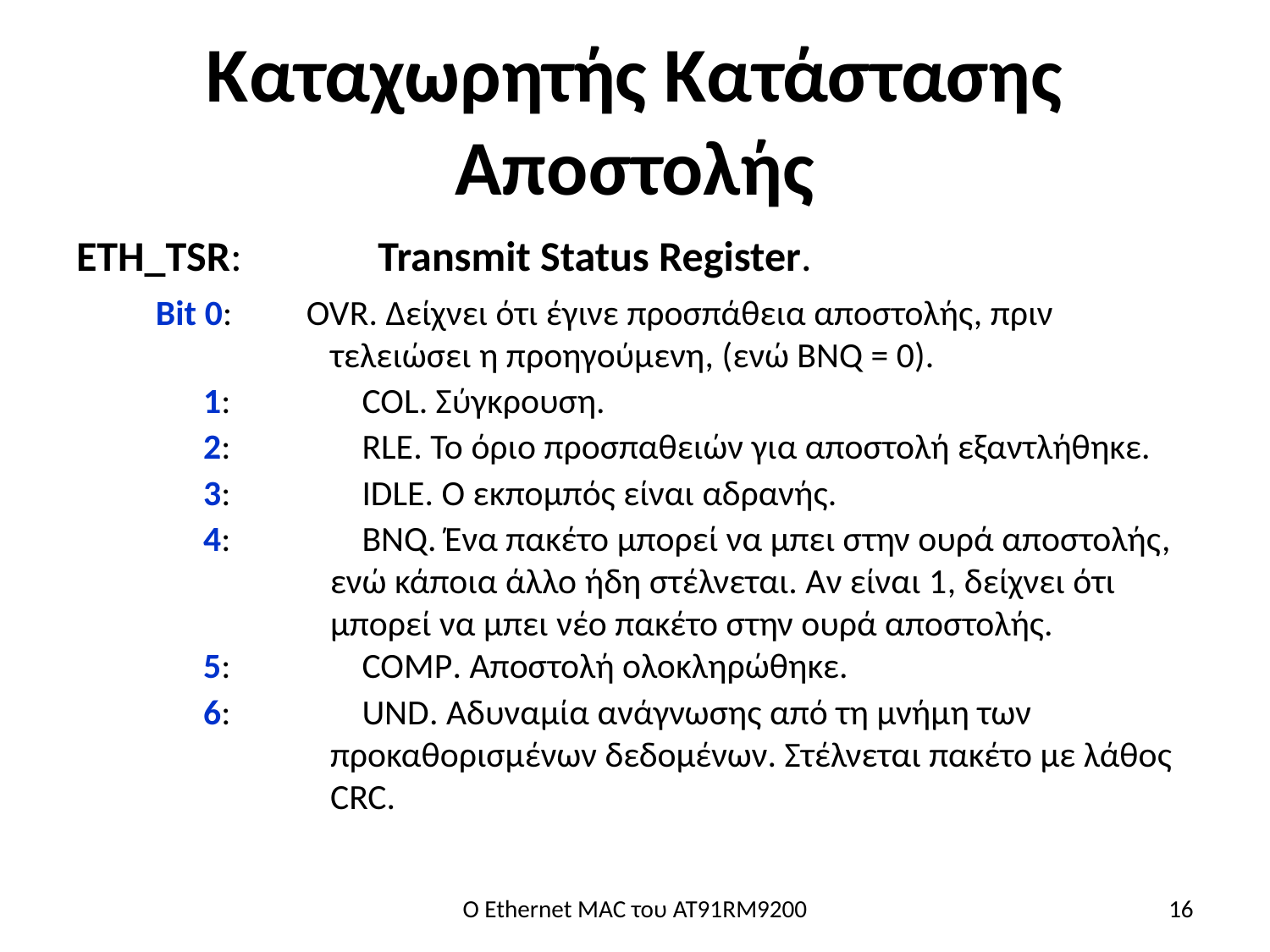

# Καταχωρητής Κατάστασης Αποστολής
ETH_TSR:		Transmit Status Register.
  Bit 0:	OVR. Δείχνει ότι έγινε προσπάθεια αποστολής, πριν
τελειώσει η προηγούμενη, (ενώ BNQ = 0).
1:		COL. Σύγκρουση.
2:		RLE. Το όριο προσπαθειών για αποστολή εξαντλήθηκε.
3:		IDLE. Ο εκπομπός είναι αδρανής.
4:		BNQ. Ένα πακέτο μπορεί να μπει στην ουρά αποστολής,
ενώ κάποια άλλο ήδη στέλνεται. Αν είναι 1, δείχνει ότι
μπορεί να μπει νέο πακέτο στην ουρά αποστολής.
5:		COMP. Αποστολή ολοκληρώθηκε.
6:		UND. Αδυναμία ανάγνωσης από τη μνήμη των
προκαθορισμένων δεδομένων. Στέλνεται πακέτο με λάθος
CRC.

Ο Ethernet MAC του AT91RM9200
16